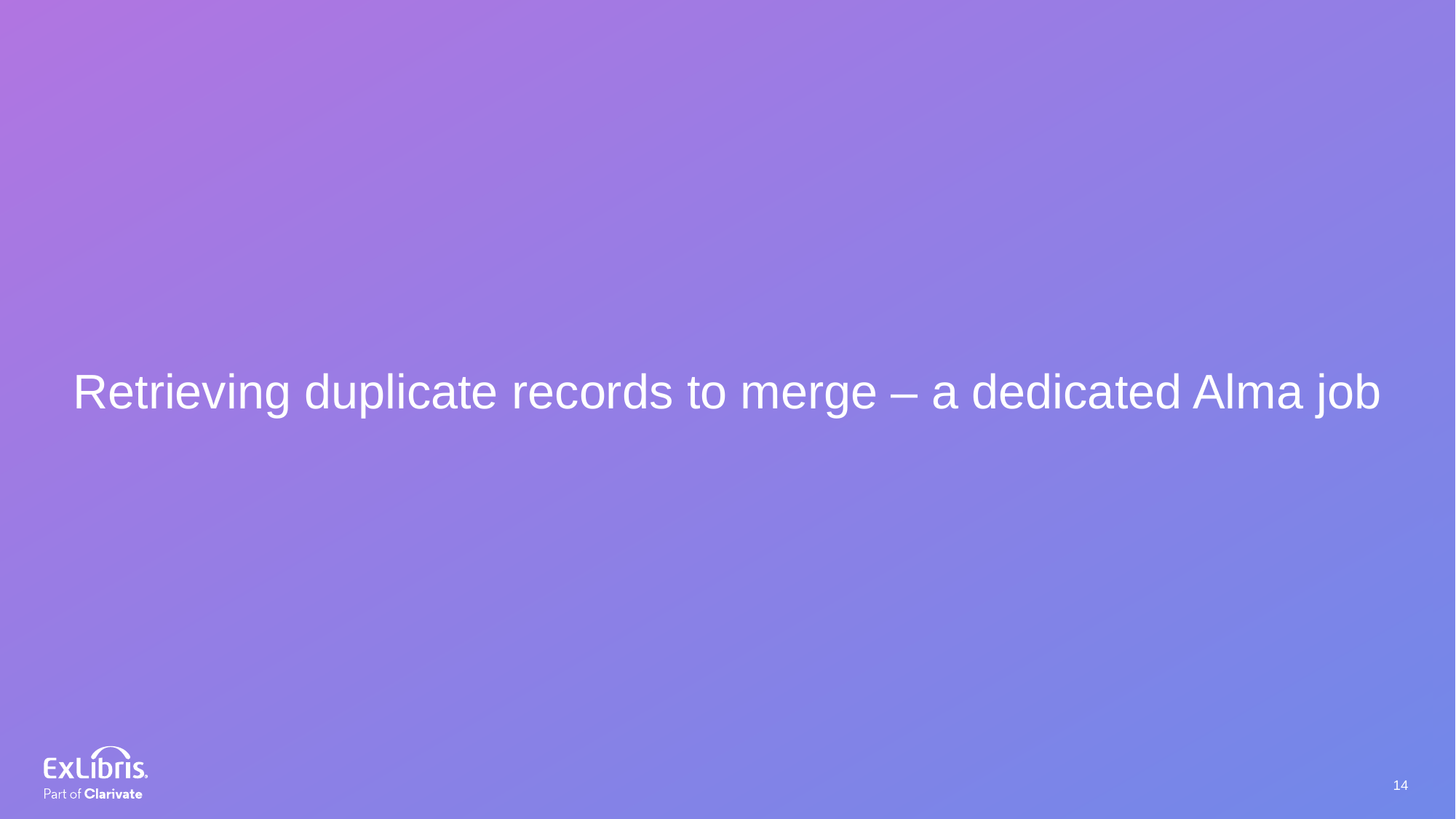

Retrieving duplicate records to merge – a dedicated Alma job
14